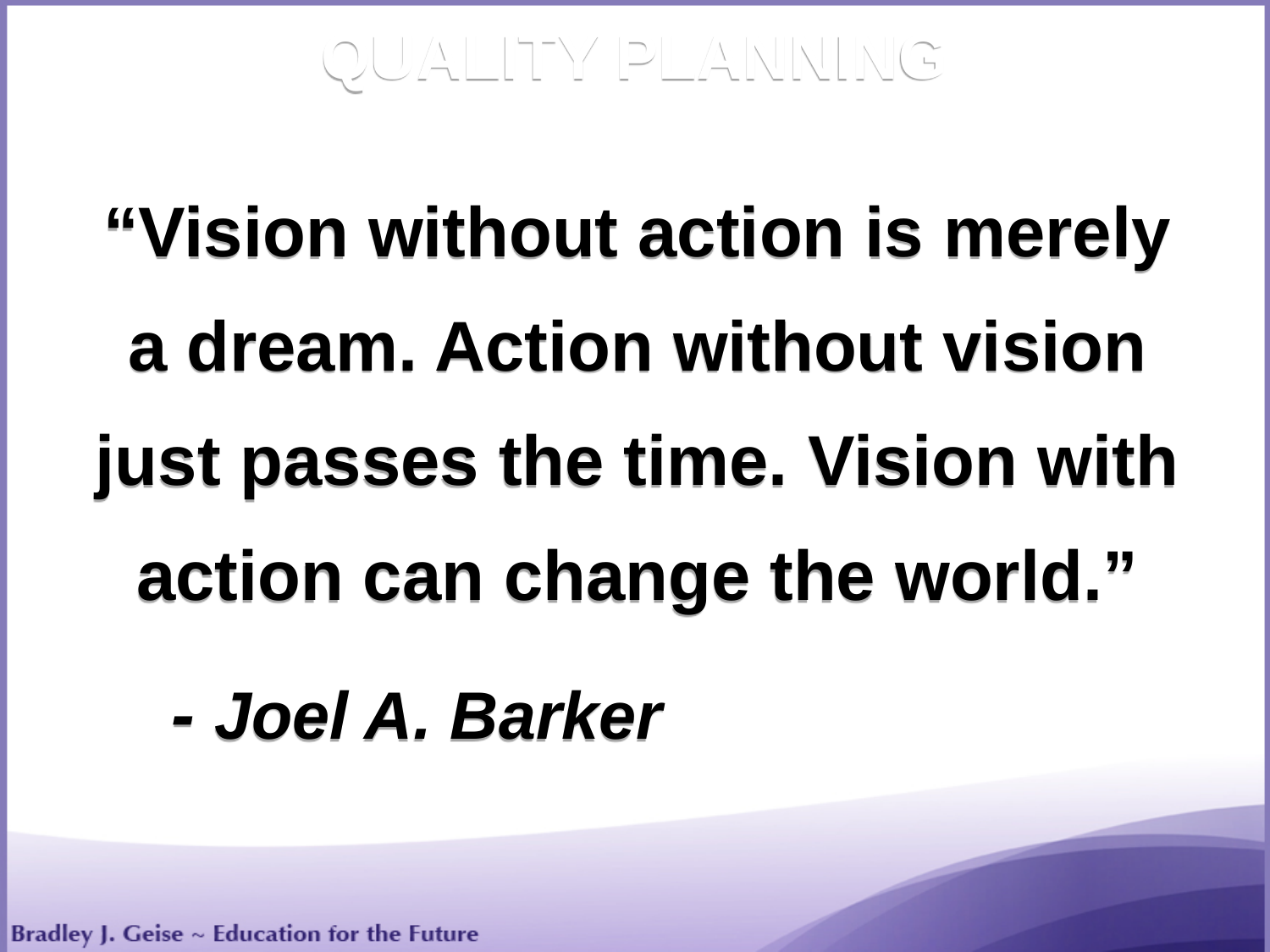

QUALITY PLANNING
“Vision without action is merely
a dream. Action without vision
just passes the time. Vision with action can change the world.”
	- Joel A. Barker